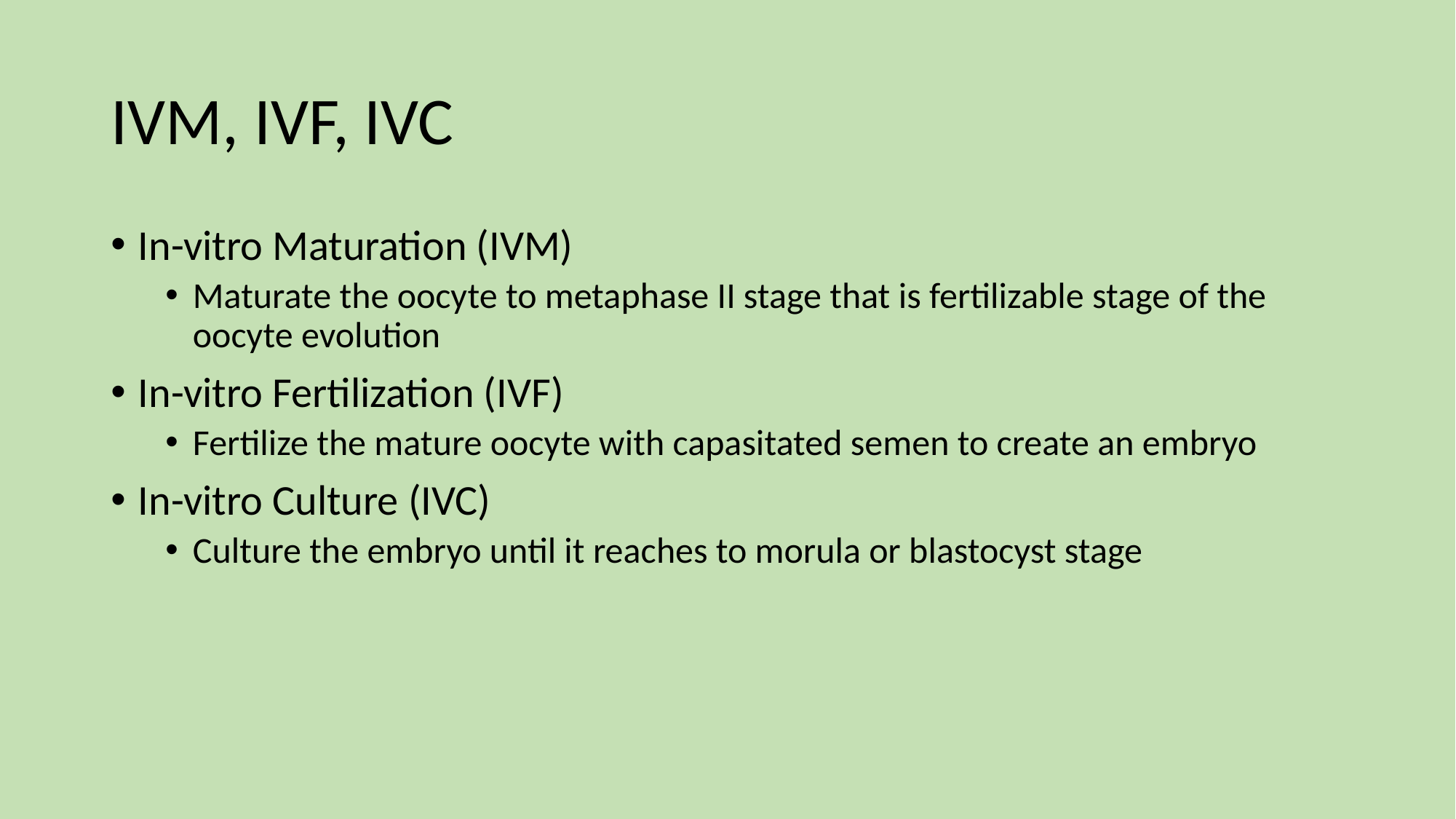

# IVM, IVF, IVC
In-vitro Maturation (IVM)
Maturate the oocyte to metaphase II stage that is fertilizable stage of the oocyte evolution
In-vitro Fertilization (IVF)
Fertilize the mature oocyte with capasitated semen to create an embryo
In-vitro Culture (IVC)
Culture the embryo until it reaches to morula or blastocyst stage